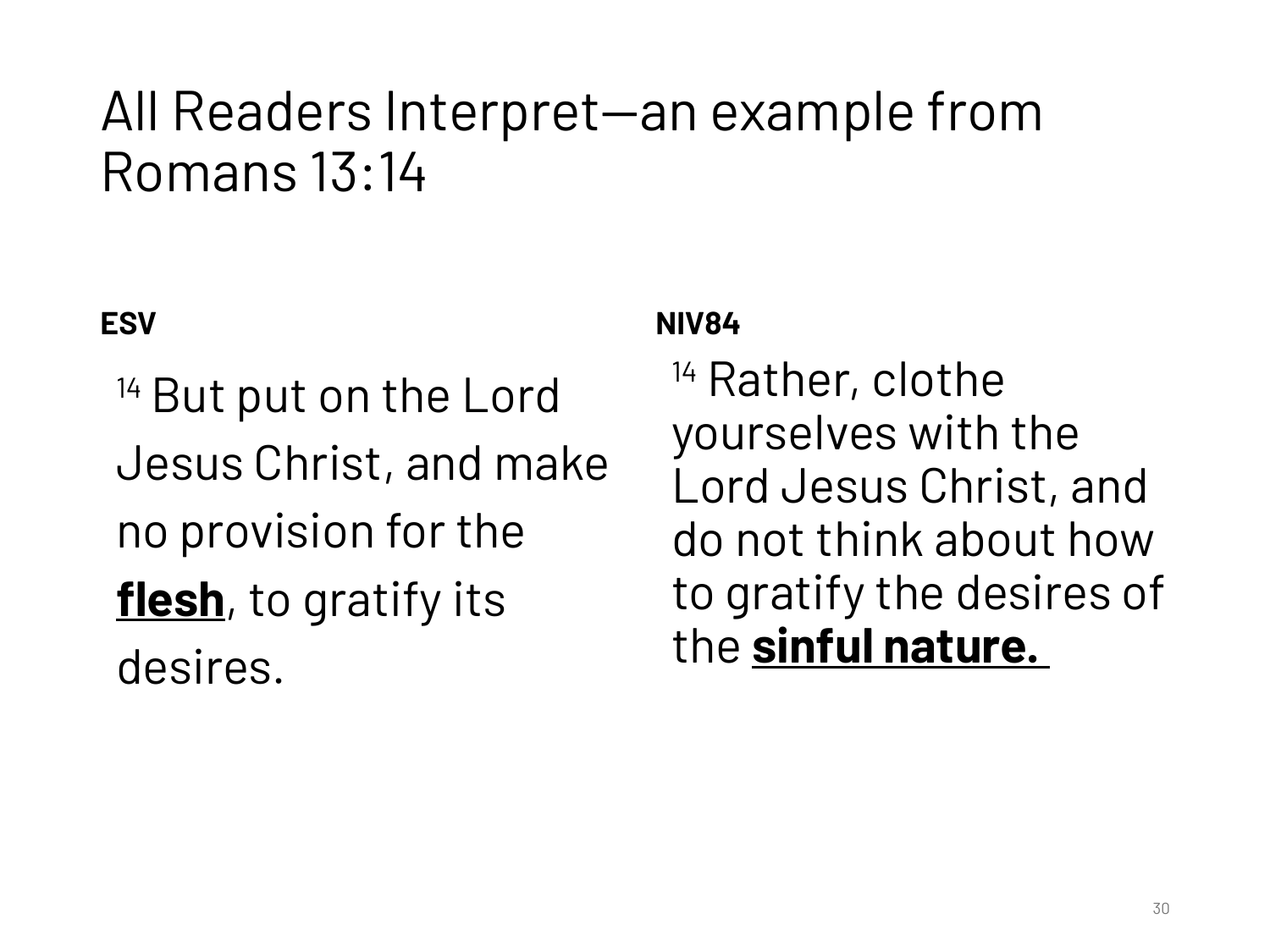

# All Readers Interpret—an example from Romans 13:14
ESV
NIV84
14 But put on the Lord Jesus Christ, and make no provision for the flesh, to gratify its desires.

14 Rather, clothe yourselves with the Lord Jesus Christ, and do not think about how to gratify the desires of the sinful nature.

30